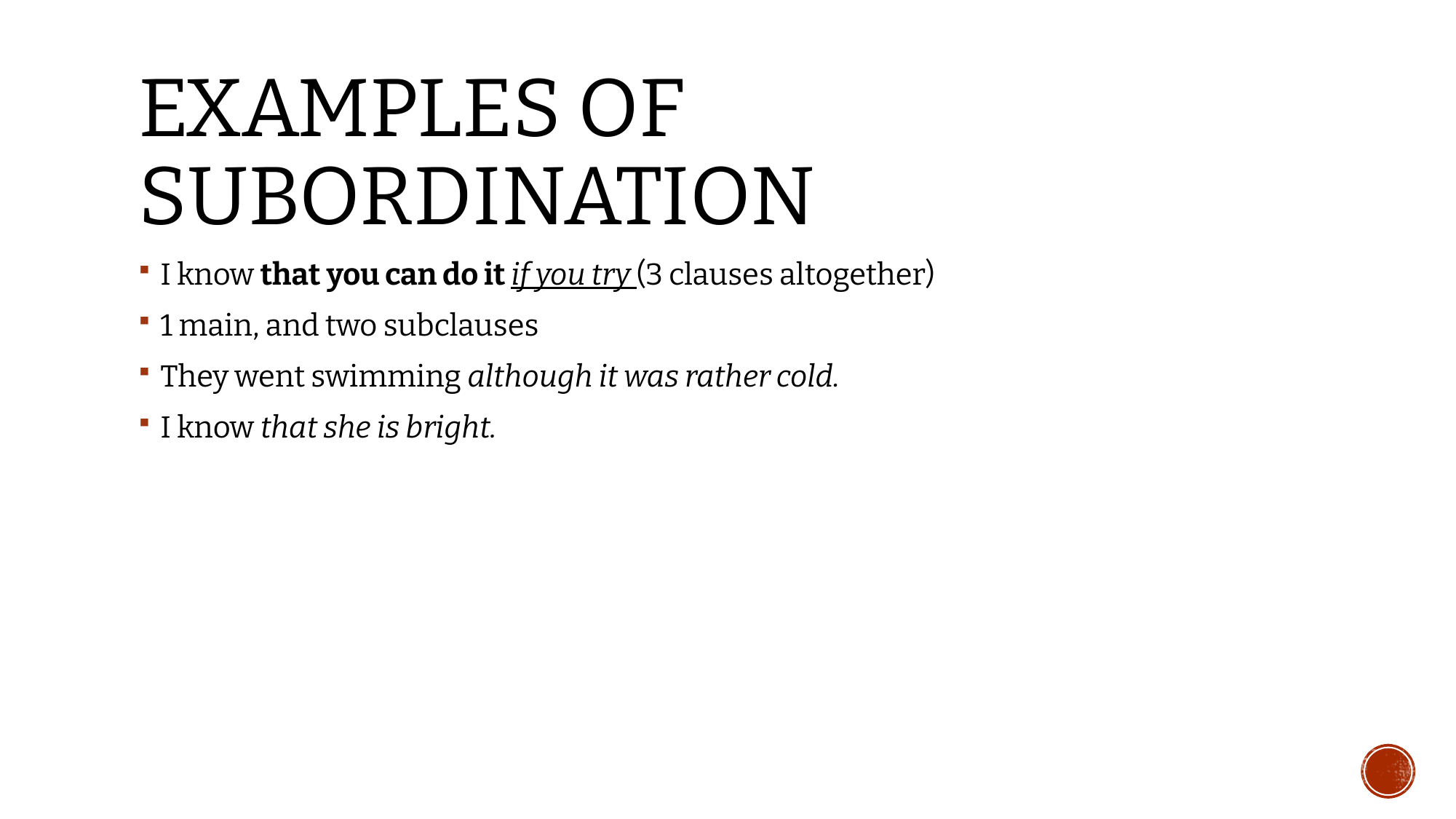

# Examples of subordination
I know that you can do it if you try (3 clauses altogether)
1 main, and two subclauses
They went swimming although it was rather cold.
I know that she is bright.